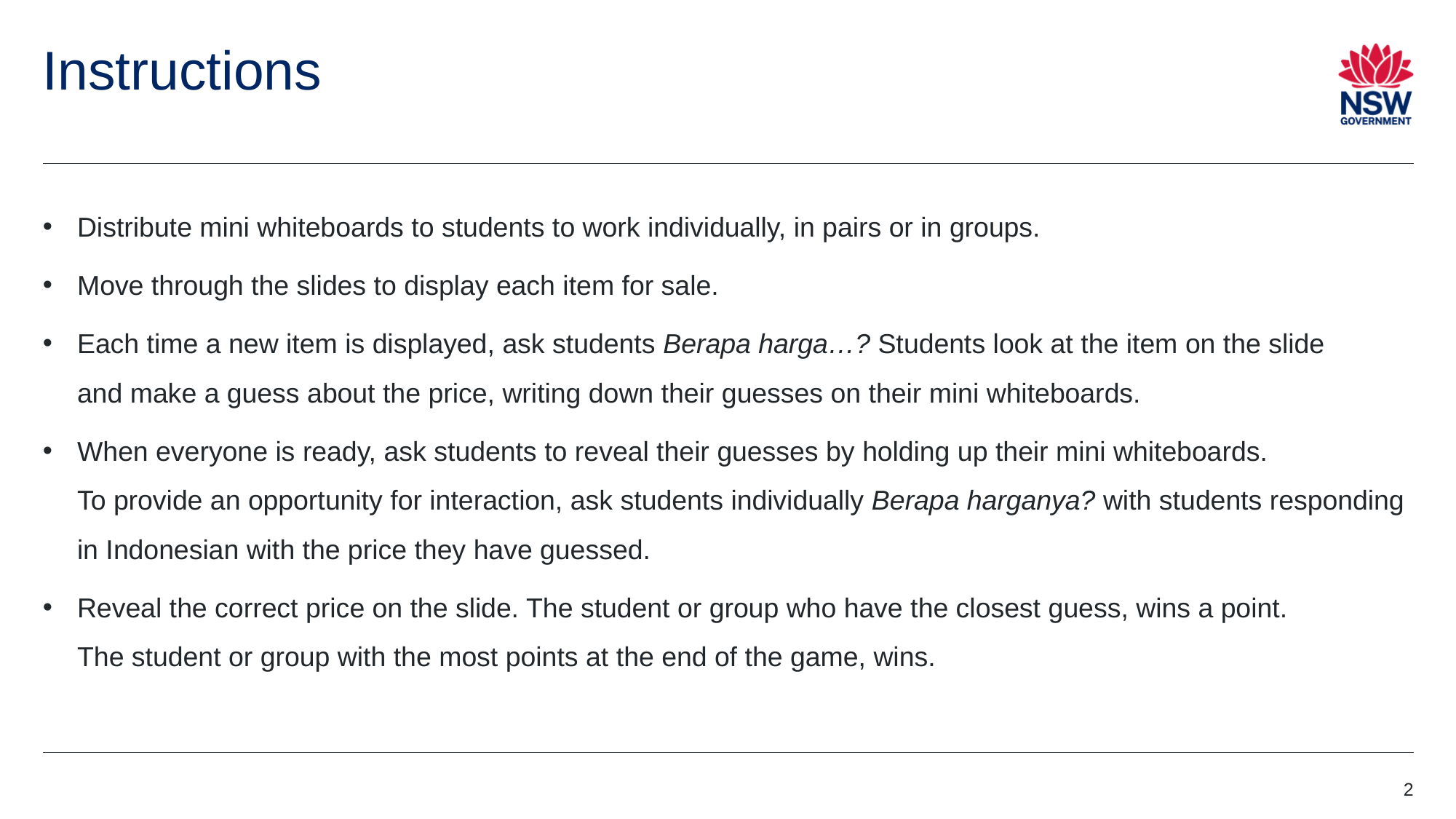

# Instructions
Distribute mini whiteboards to students to work individually, in pairs or in groups.
Move through the slides to display each item for sale.
Each time a new item is displayed, ask students Berapa harga…? Students look at the item on the slide
and make a guess about the price, writing down their guesses on their mini whiteboards.
When everyone is ready, ask students to reveal their guesses by holding up their mini whiteboards.
To provide an opportunity for interaction, ask students individually Berapa harganya? with students responding in Indonesian with the price they have guessed.
Reveal the correct price on the slide. The student or group who have the closest guess, wins a point.
The student or group with the most points at the end of the game, wins.
2